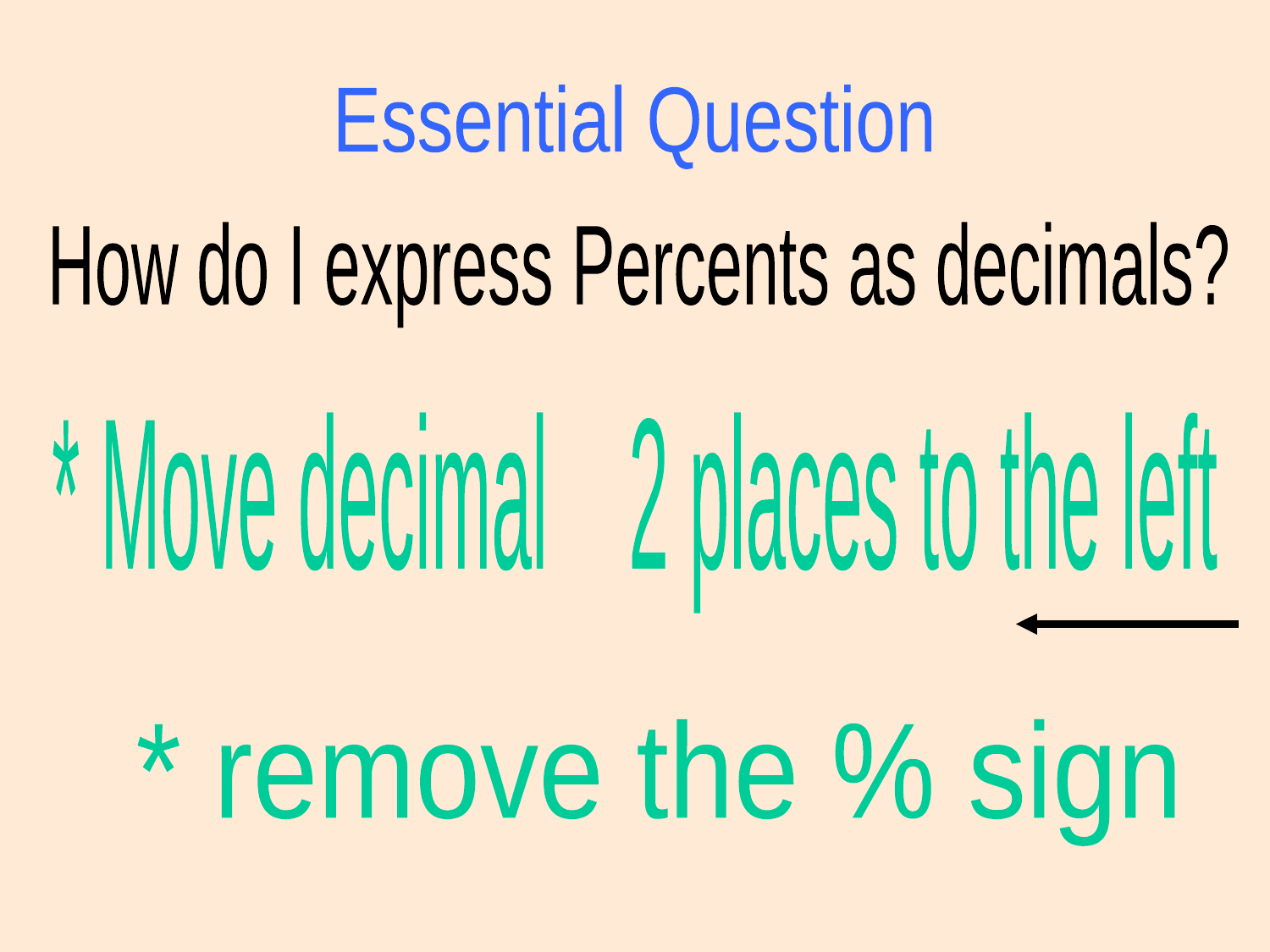

Essential Question
How do I express Percents as decimals?
* Move decimal    2 places to the left
* remove the % sign